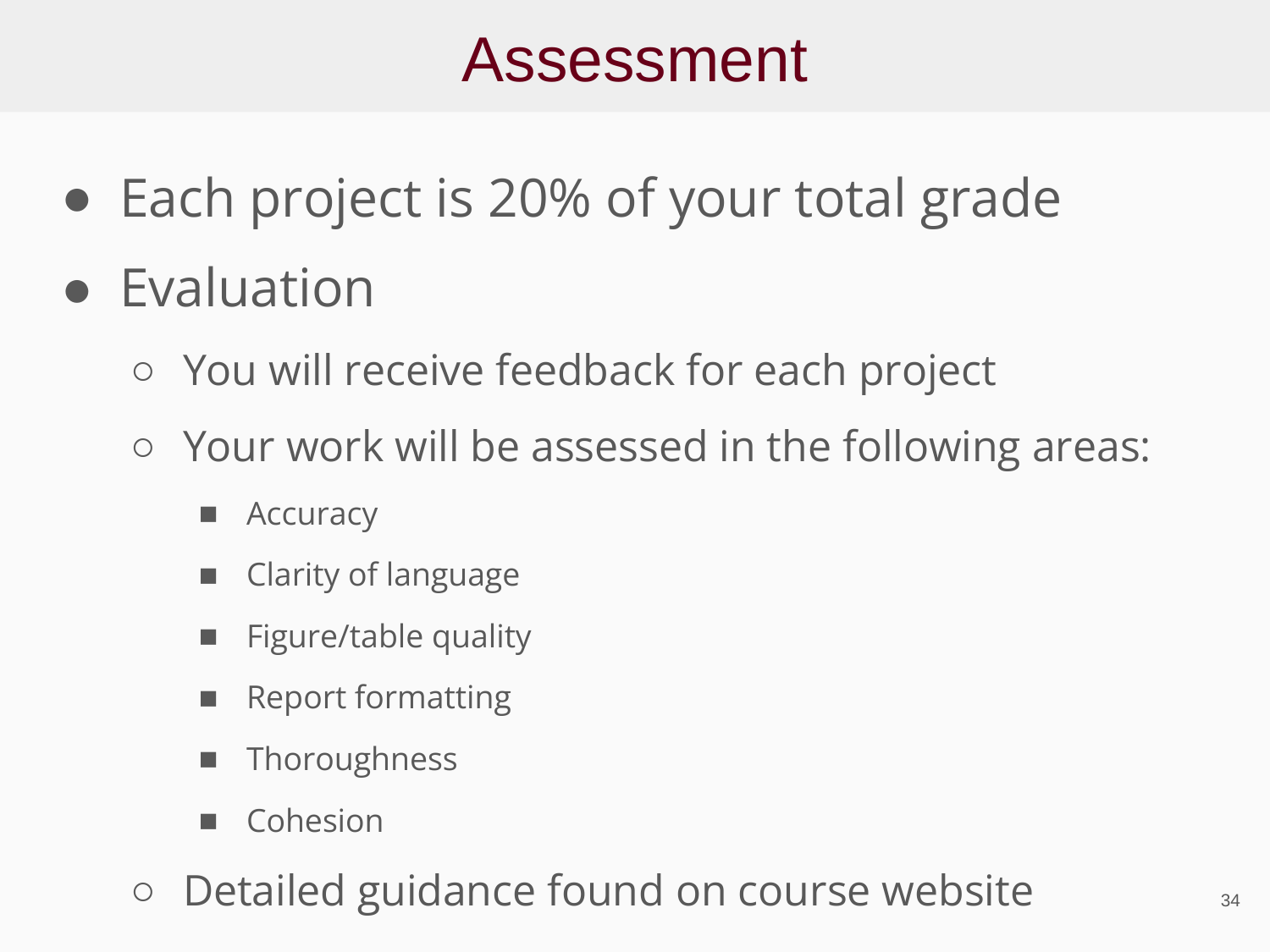

# Assessment
Each project is 20% of your total grade
Evaluation
You will receive feedback for each project
Your work will be assessed in the following areas:
Accuracy
Clarity of language
Figure/table quality
Report formatting
Thoroughness
Cohesion
Detailed guidance found on course website

34